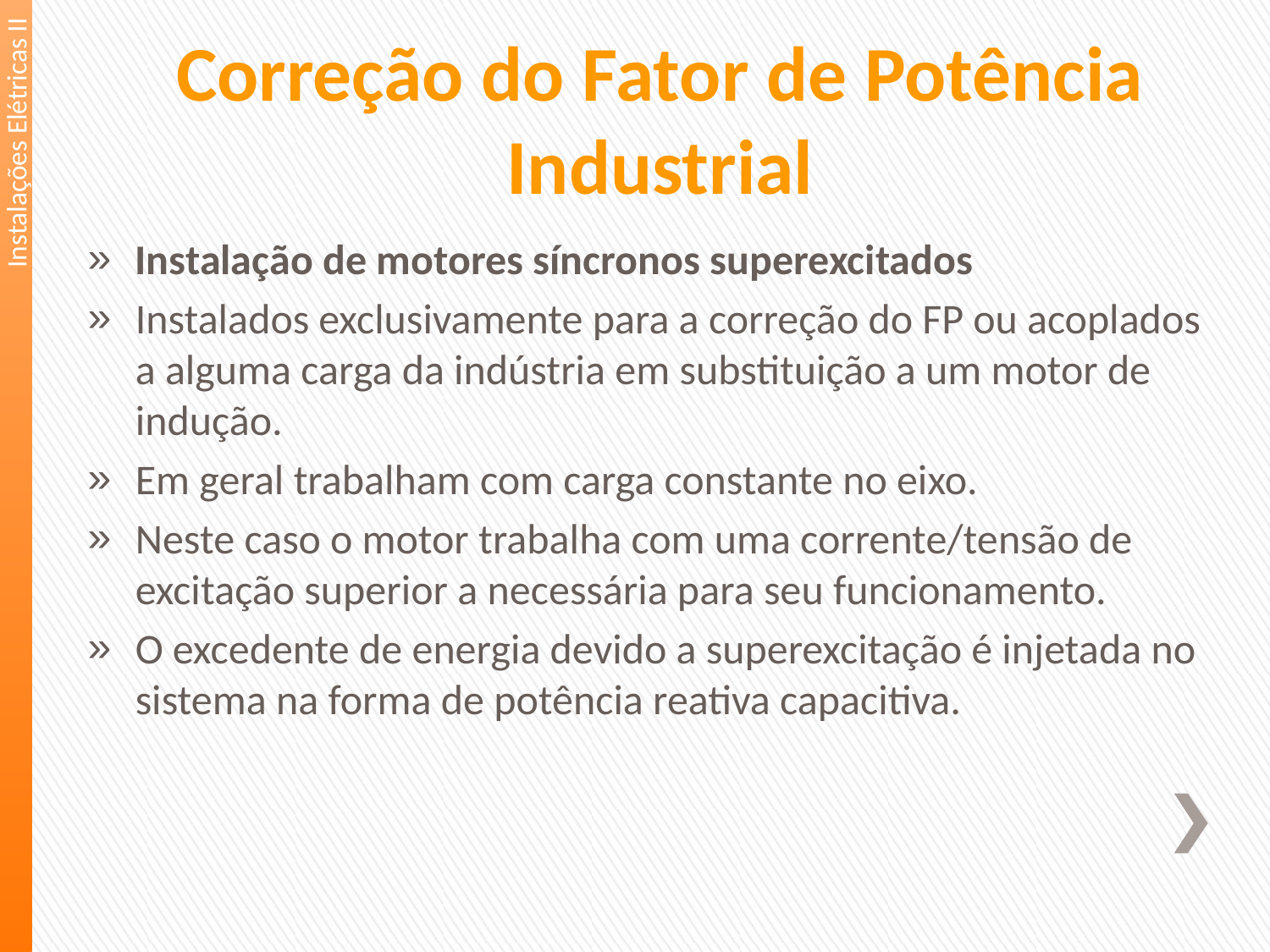

Correção do Fator de Potência Industrial
Instalações Elétricas II
Instalação de motores síncronos superexcitados
Instalados exclusivamente para a correção do FP ou acoplados a alguma carga da indústria em substituição a um motor de indução.
Em geral trabalham com carga constante no eixo.
Neste caso o motor trabalha com uma corrente/tensão de excitação superior a necessária para seu funcionamento.
O excedente de energia devido a superexcitação é injetada no sistema na forma de potência reativa capacitiva.